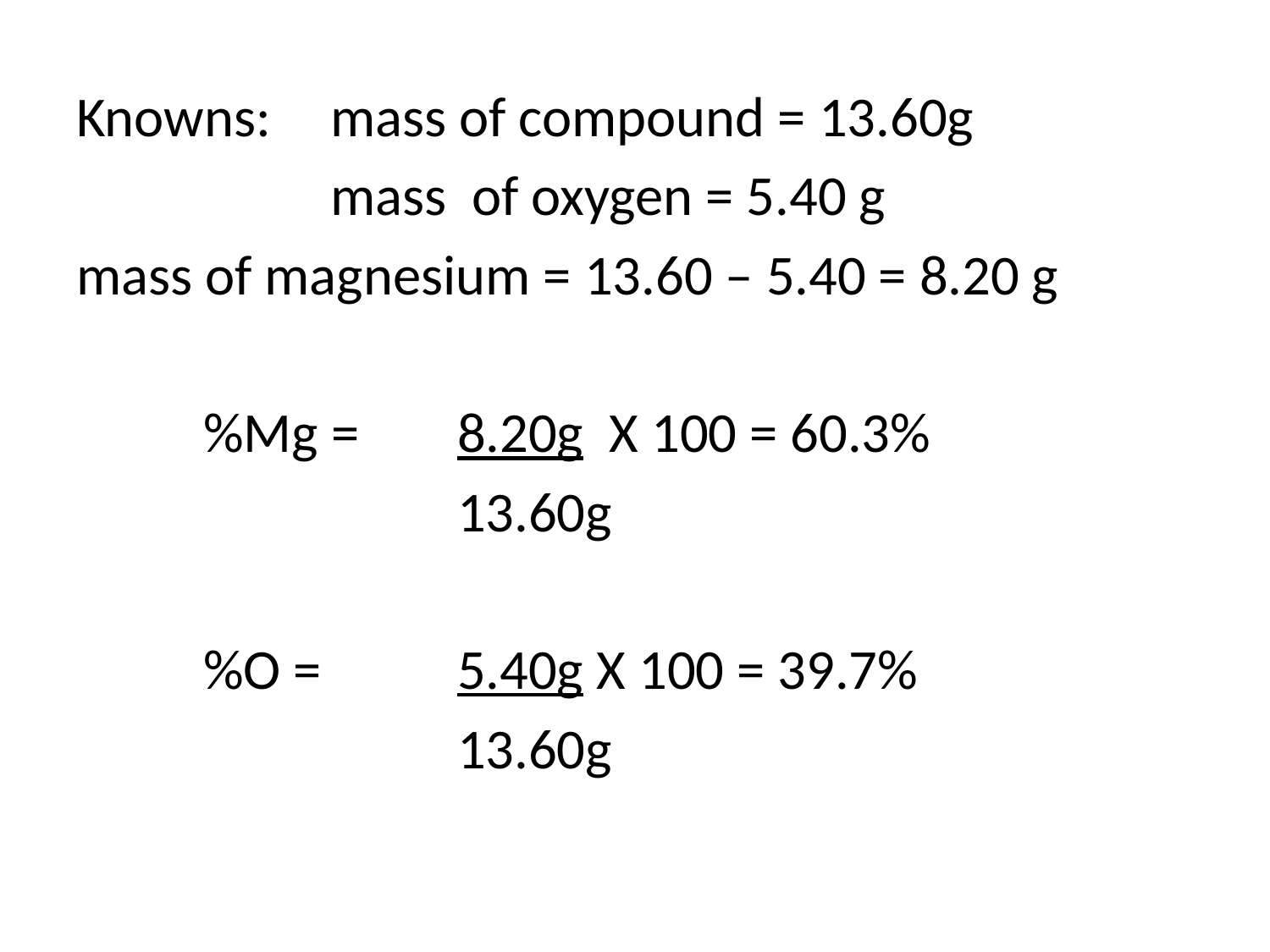

Knowns:	mass of compound = 13.60g
		mass  of oxygen = 5.40 g
mass of magnesium = 13.60 – 5.40 = 8.20 g

	%Mg =	8.20g  X 100 = 60.3%
			13.60g

	%O = 	5.40g X 100 = 39.7%
			13.60g